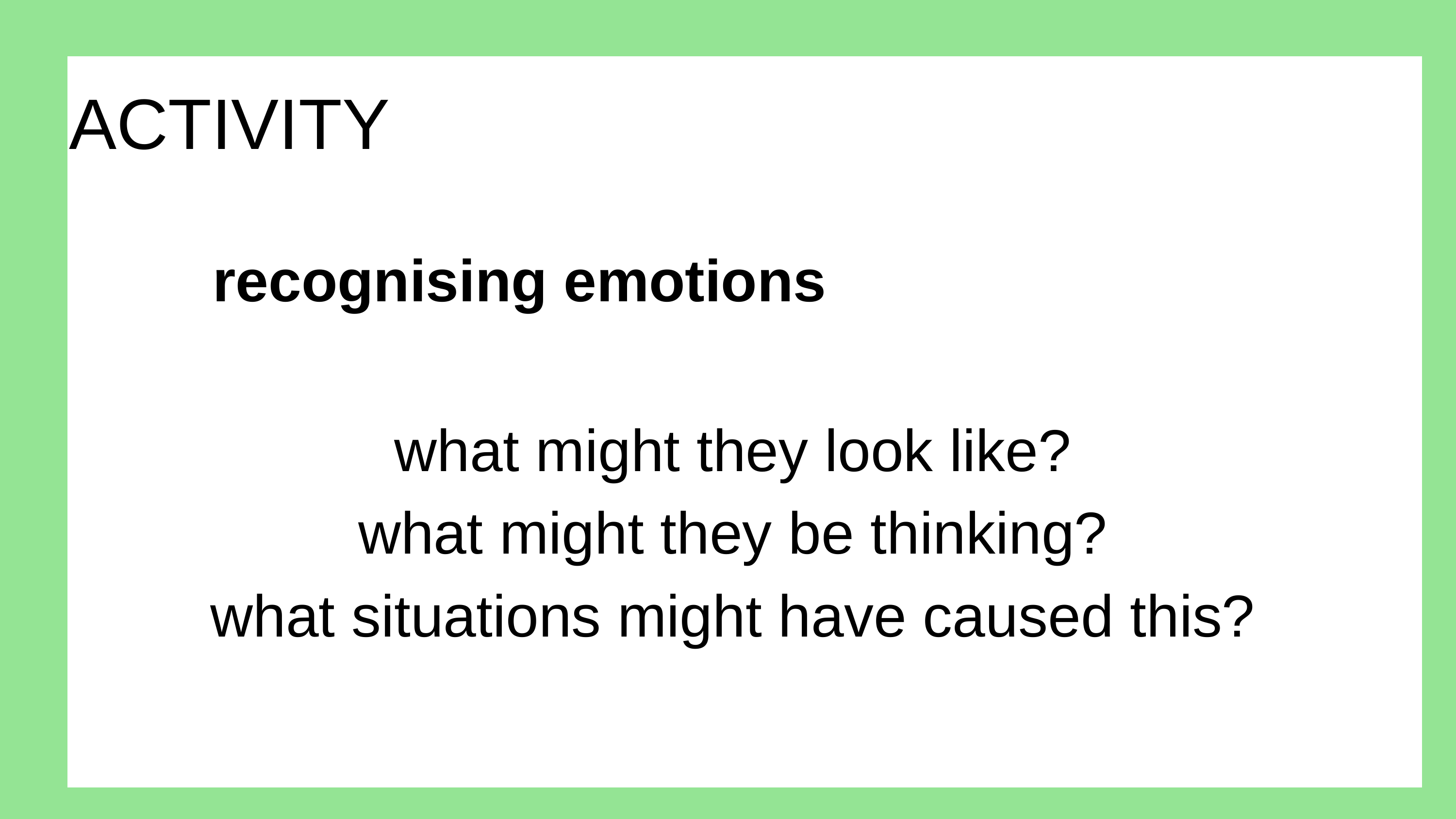

ACTIVITY
recognising emotions
what might they look like?
what might they be thinking?
what situations might have caused this?